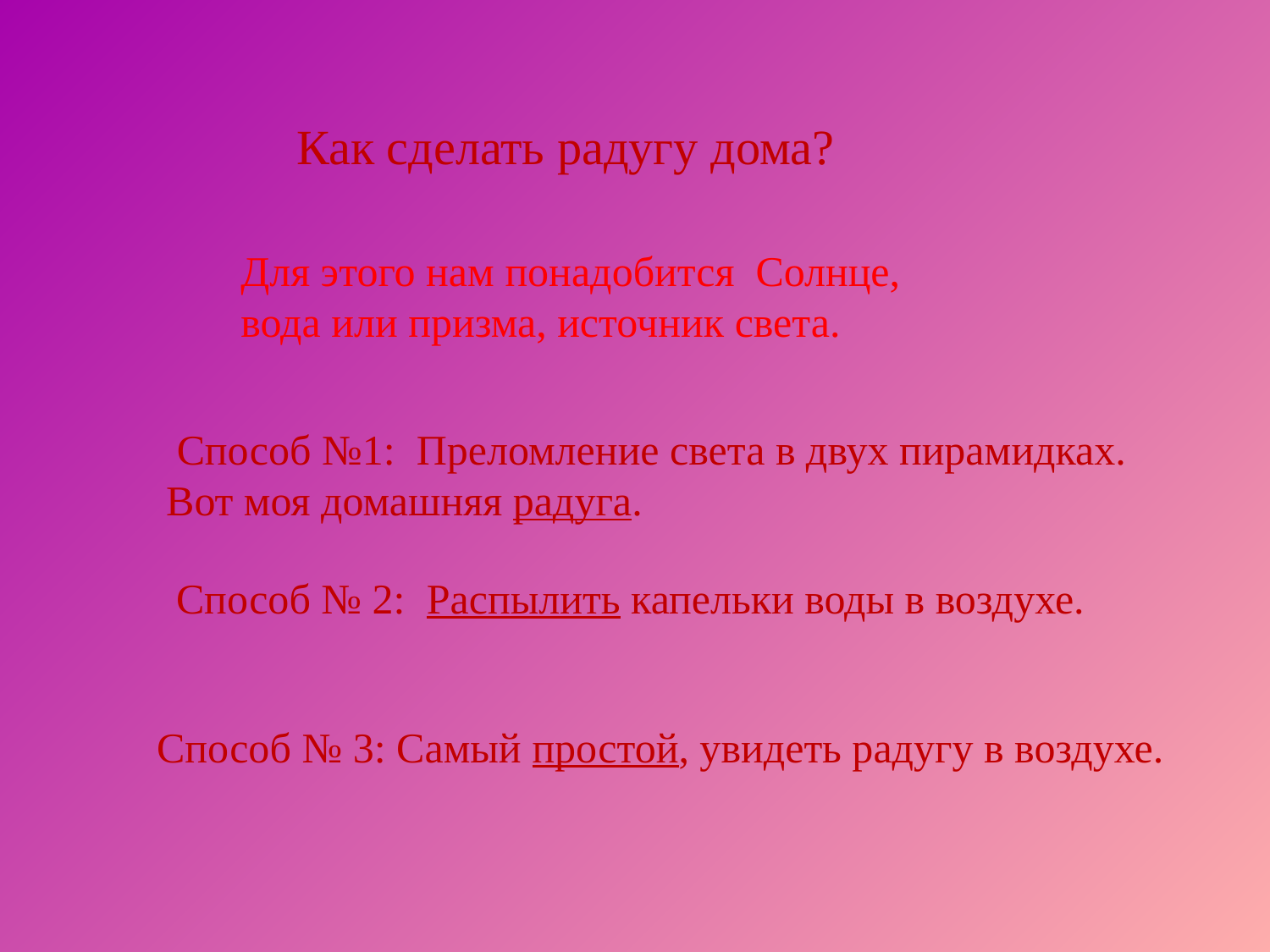

Как сделать радугу дома?
Для этого нам понадобится  Солнце, вода или призма, источник света.
 Способ №1:  Преломление света в двух пирамидках.
Вот моя домашняя радуга.
Способ № 2:  Распылить капельки воды в воздухе.
Способ № 3: Самый простой, увидеть радугу в воздухе.